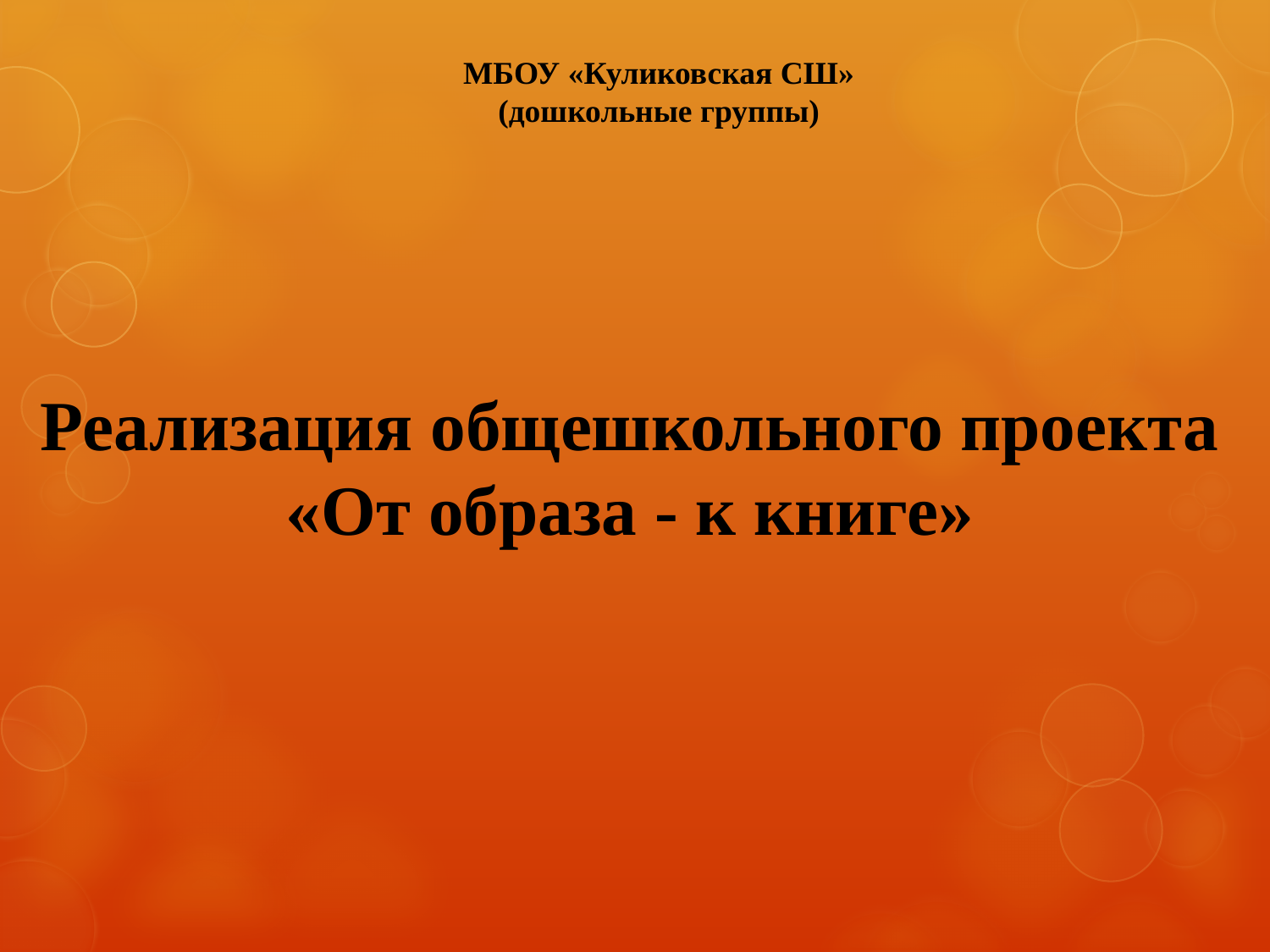

МБОУ «Куликовская СШ»
(дошкольные группы)
# Реализация общешкольного проекта «От образа - к книге»